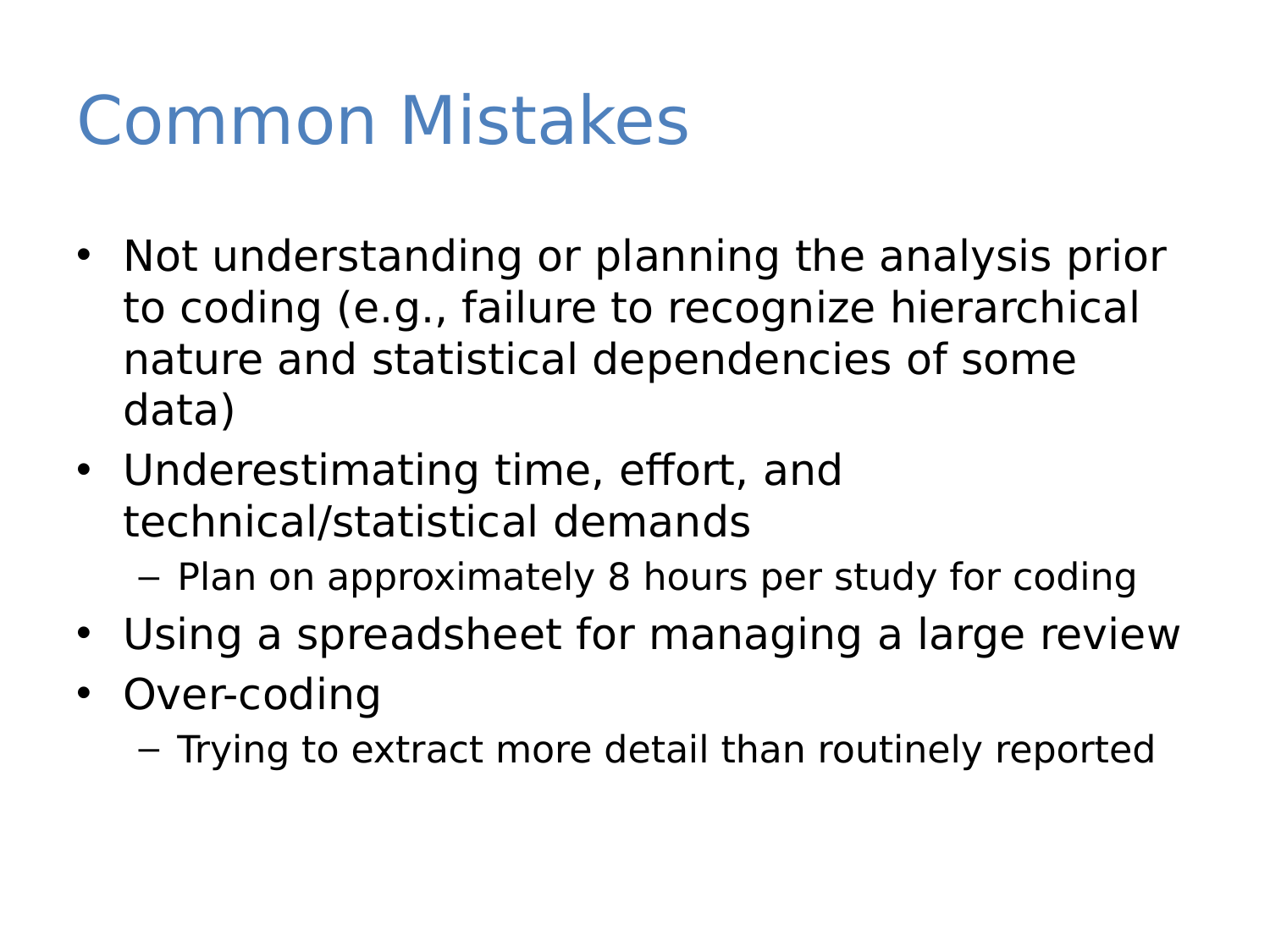

# Common Mistakes
Not understanding or planning the analysis prior to coding (e.g., failure to recognize hierarchical nature and statistical dependencies of some data)
Underestimating time, effort, and technical/statistical demands
Plan on approximately 8 hours per study for coding
Using a spreadsheet for managing a large review
Over-coding
Trying to extract more detail than routinely reported